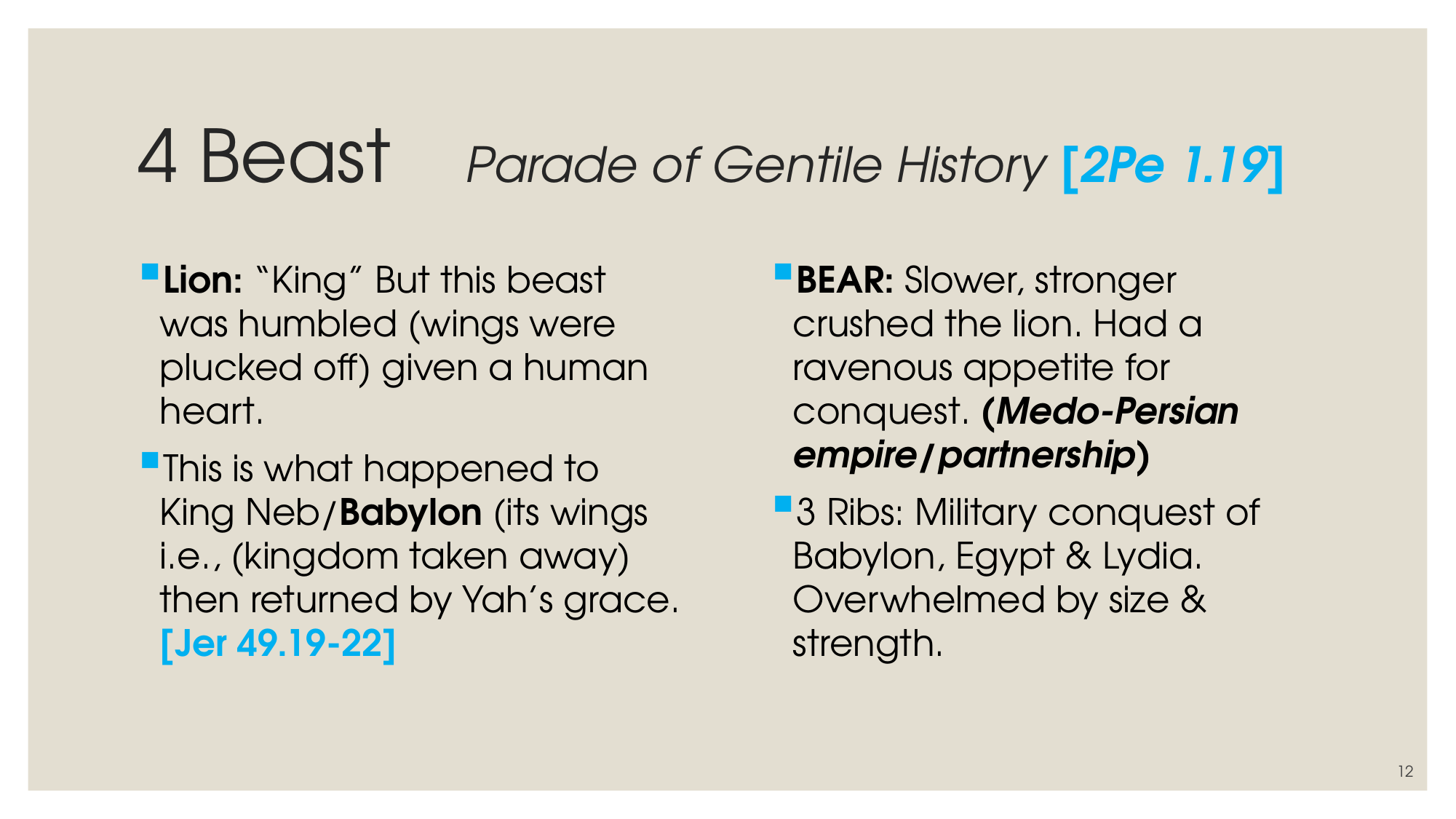

# 4 Beast 	Parade of Gentile History [2Pe 1.19]
Lion: “King” But this beast was humbled (wings were plucked off) given a human heart.
This is what happened to King Neb/Babylon (its wings i.e., (kingdom taken away) then returned by Yah’s grace. [Jer 49.19-22]

BEAR: Slower, stronger crushed the lion. Had a ravenous appetite for conquest. (Medo-Persian empire/partnership)
3 Ribs: Military conquest of Babylon, Egypt & Lydia. Overwhelmed by size & strength.
12